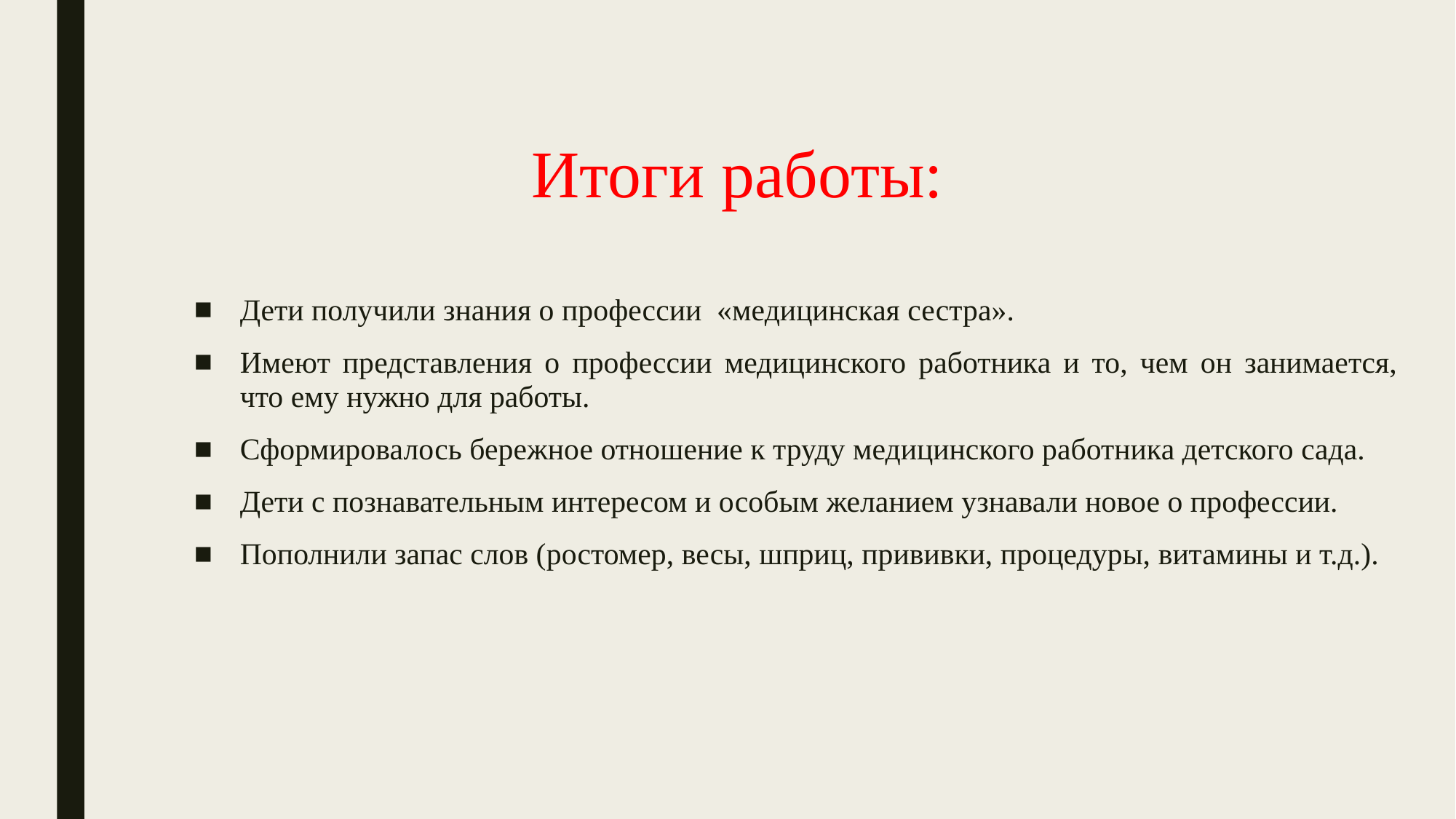

# Итоги работы:
Дети получили знания о профессии  «медицинская сестра».
Имеют представления о профессии медицинского работника и то, чем он занимается, что ему нужно для работы.
Сформировалось бережное отношение к труду медицинского работника детского сада.
Дети с познавательным интересом и особым желанием узнавали новое о профессии.
Пополнили запас слов (ростомер, весы, шприц, прививки, процедуры, витамины и т.д.).